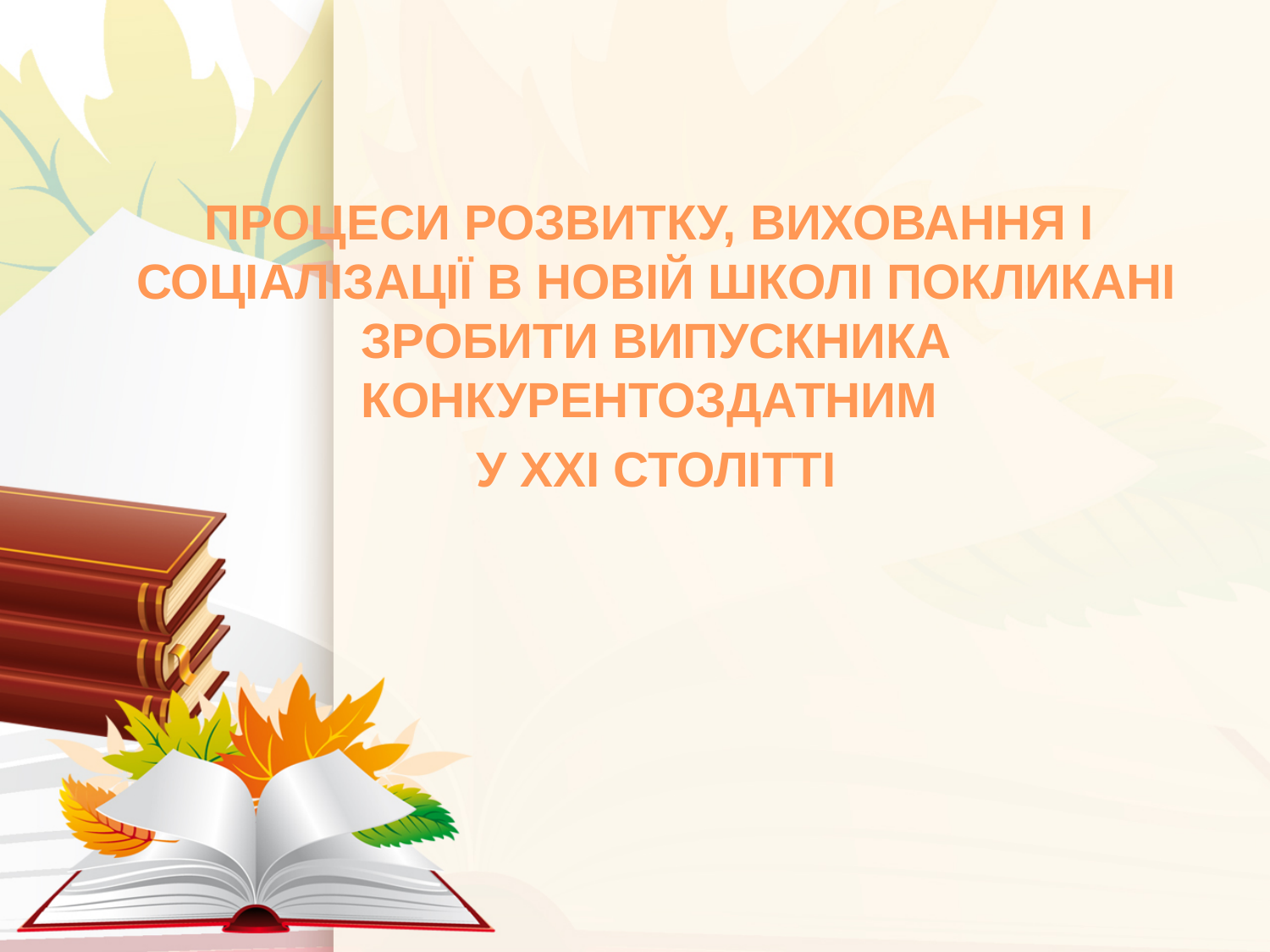

ПРОЦЕСИ РОЗВИТКУ, ВИХОВАННЯ І
СОЦІАЛІЗАЦІЇ В НОВІЙ ШКОЛІ ПОКЛИКАНІ ЗРОБИТИ ВИПУСКНИКА КОНКУРЕНТОЗДАТНИМ
У ХХІ СТОЛІТТІ